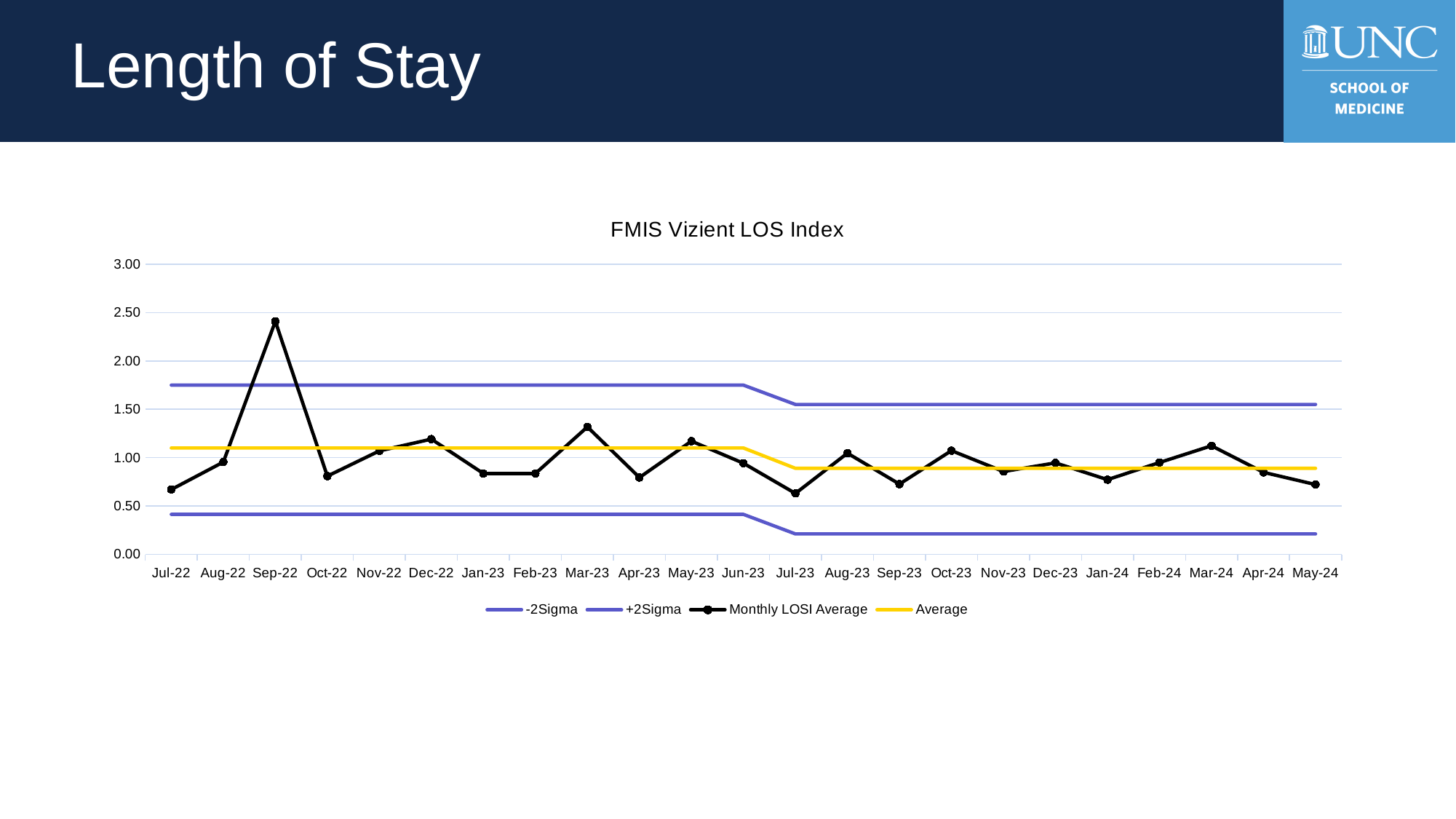

# Length of Stay

### Chart: FMIS Vizient LOS Index

| Category | +2Sigma | -2Sigma | Monthly LOSI Average | Average |
|---|---|---|---|---|
| 44743 | 1.75 | 0.414 | 0.6709091390460694 | 1.1 |
| 44774 | 1.75 | 0.414 | 0.954235209354255 | 1.1 |
| 44805 | 1.75 | 0.414 | 2.408694016246261 | 1.1 |
| 44835 | 1.75 | 0.414 | 0.809218982299234 | 1.1 |
| 44866 | 1.75 | 0.414 | 1.0699183267814767 | 1.1 |
| 44896 | 1.75 | 0.414 | 1.1913570183468982 | 1.1 |
| 44927 | 1.75 | 0.414 | 0.8363618702018777 | 1.1 |
| 44958 | 1.75 | 0.414 | 0.8361084850759387 | 1.1 |
| 44986 | 1.75 | 0.414 | 1.3176812635288142 | 1.1 |
| 45017 | 1.75 | 0.414 | 0.7946983002978103 | 1.1 |
| 45047 | 1.75 | 0.414 | 1.1705005263488701 | 1.1 |
| 45078 | 1.75 | 0.414 | 0.9423861036642665 | 1.1 |
| 45108 | 1.55 | 0.212 | 0.6302956086404523 | 0.89 |
| 45139 | 1.55 | 0.212 | 1.0461330405428857 | 0.89 |
| 45170 | 1.55 | 0.212 | 0.7270495136298414 | 0.89 |
| 45200 | 1.55 | 0.212 | 1.0726869156950598 | 0.89 |
| 45231 | 1.55 | 0.212 | 0.8566094516818425 | 0.89 |
| 45261 | 1.55 | 0.212 | 0.9460930798779592 | 0.89 |
| 45292 | 1.55 | 0.212 | 0.7725381983926376 | 0.89 |
| 45323 | 1.55 | 0.212 | 0.949809203478489 | 0.89 |
| 45352 | 1.55 | 0.212 | 1.122845540119895 | 0.89 |
| 45383 | 1.55 | 0.212 | 0.8480479254113032 | 0.89 |
| 45413 | 1.55 | 0.212 | 0.7219970324216463 | 0.89 |